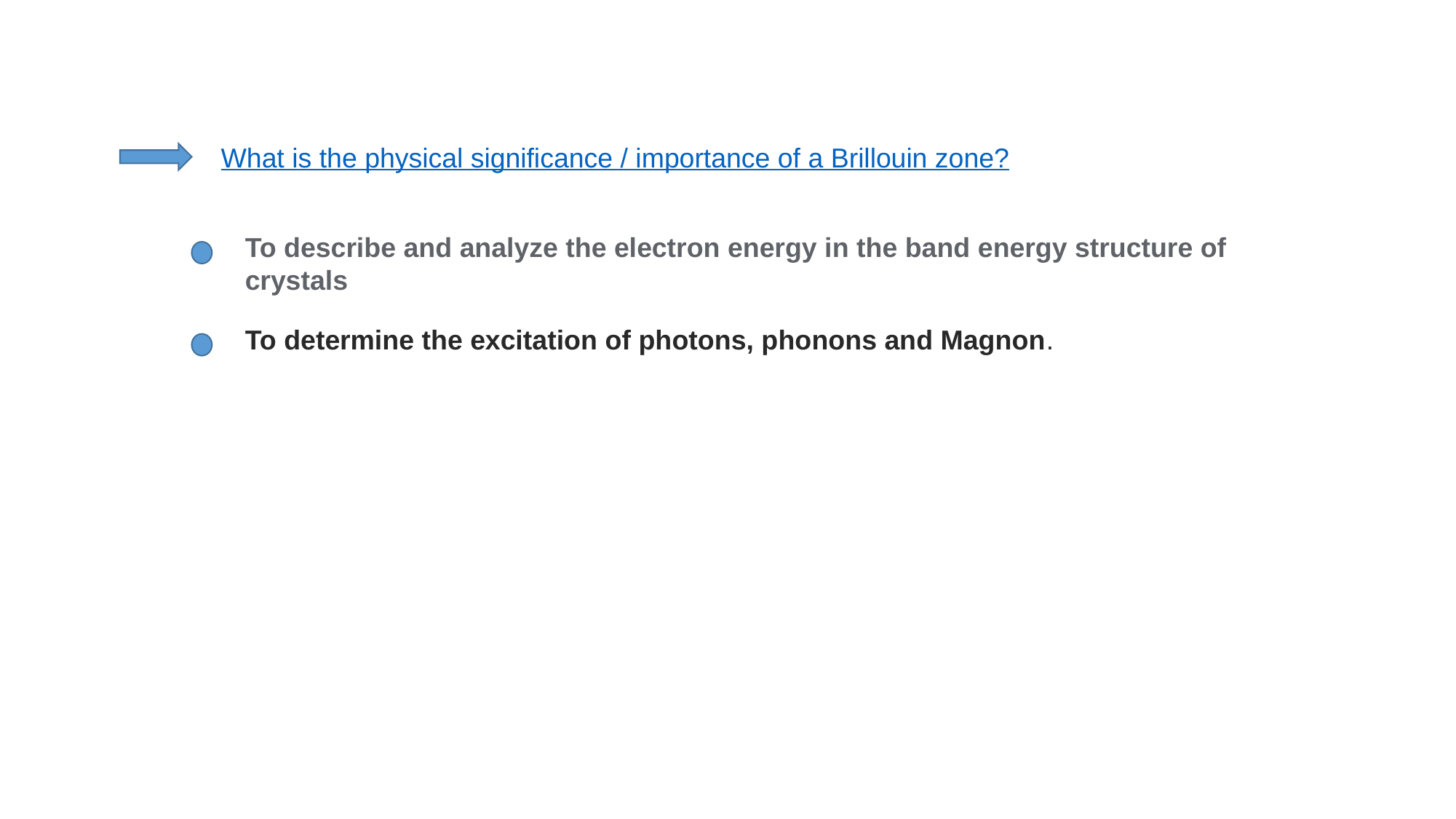

What is the physical significance / importance of a Brillouin zone?

To describe and analyze the electron energy in the band energy structure of crystals

To determine the excitation of photons, phonons and Magnon.